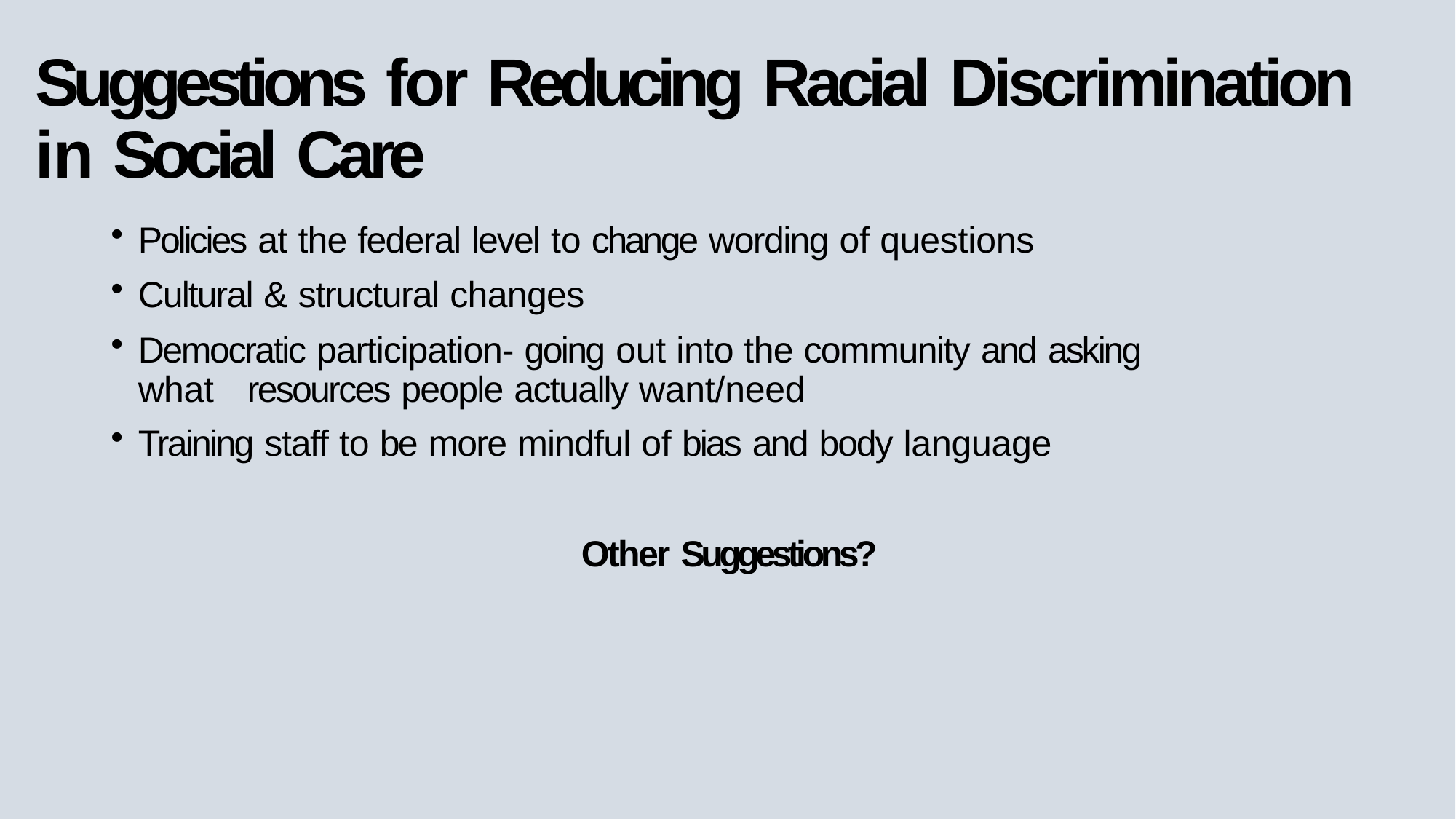

# Suggestions for Reducing Racial Discrimination in Social Care
Policies at the federal level to change wording of questions
Cultural & structural changes
Democratic participation- going out into the community and asking what 	resources people actually want/need
Training staff to be more mindful of bias and body language

Other Suggestions?